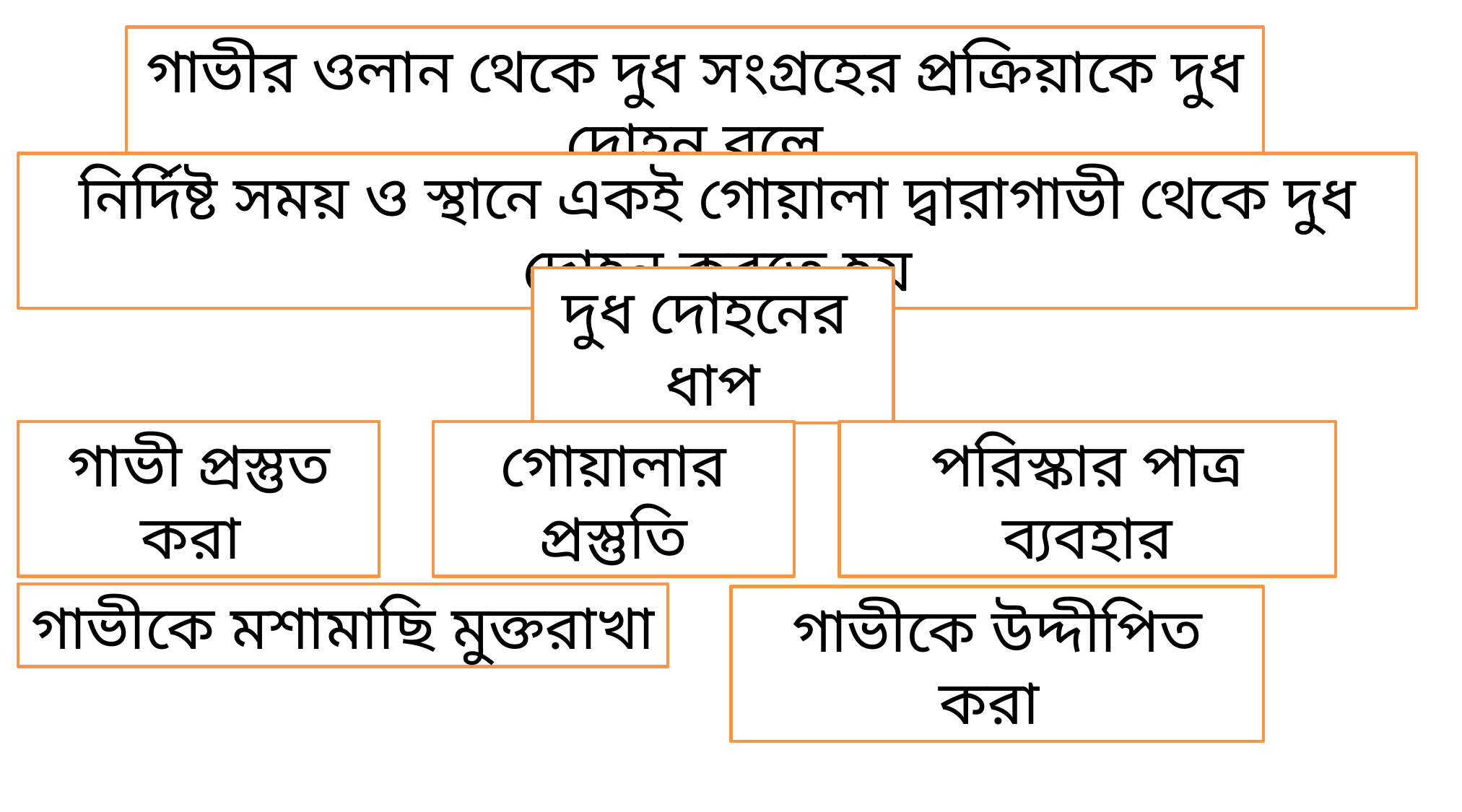

গাভীর ওলান থেকে দুধ সংগ্রহের প্রক্রিয়াকে দুধ দোহন বলে
নির্দিষ্ট সময় ও স্থানে একই গোয়ালা দ্বারাগাভী থেকে দুধ দোহন করতে হয়
দুধ দোহনের  ধাপ
গাভী প্রস্তুত করা
গোয়ালার প্রস্তুতি
পরিস্কার পাত্র ব্যবহার
গাভীকে মশামাছি মুক্তরাখা
গাভীকে উদ্দীপিত করা